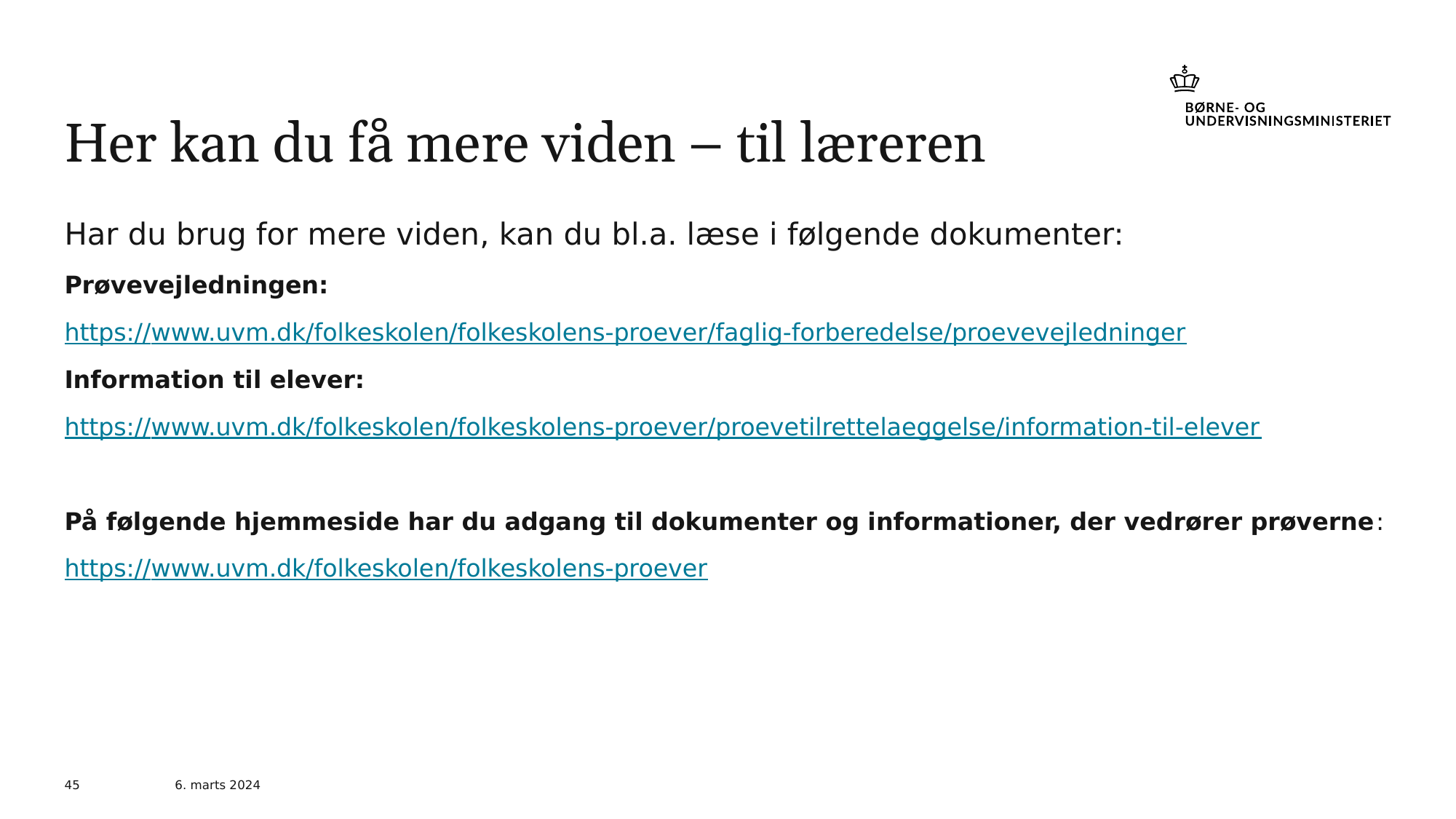

# Her kan du få mere viden – til læreren
Har du brug for mere viden, kan du bl.a. læse i følgende dokumenter:
Prøvevejledningen:
https://www.uvm.dk/folkeskolen/folkeskolens-proever/faglig-forberedelse/proevevejledninger
Information til elever:
https://www.uvm.dk/folkeskolen/folkeskolens-proever/proevetilrettelaeggelse/information-til-elever

På følgende hjemmeside har du adgang til dokumenter og informationer, der vedrører prøverne:
https://www.uvm.dk/folkeskolen/folkeskolens-proever

45
6. marts 2024